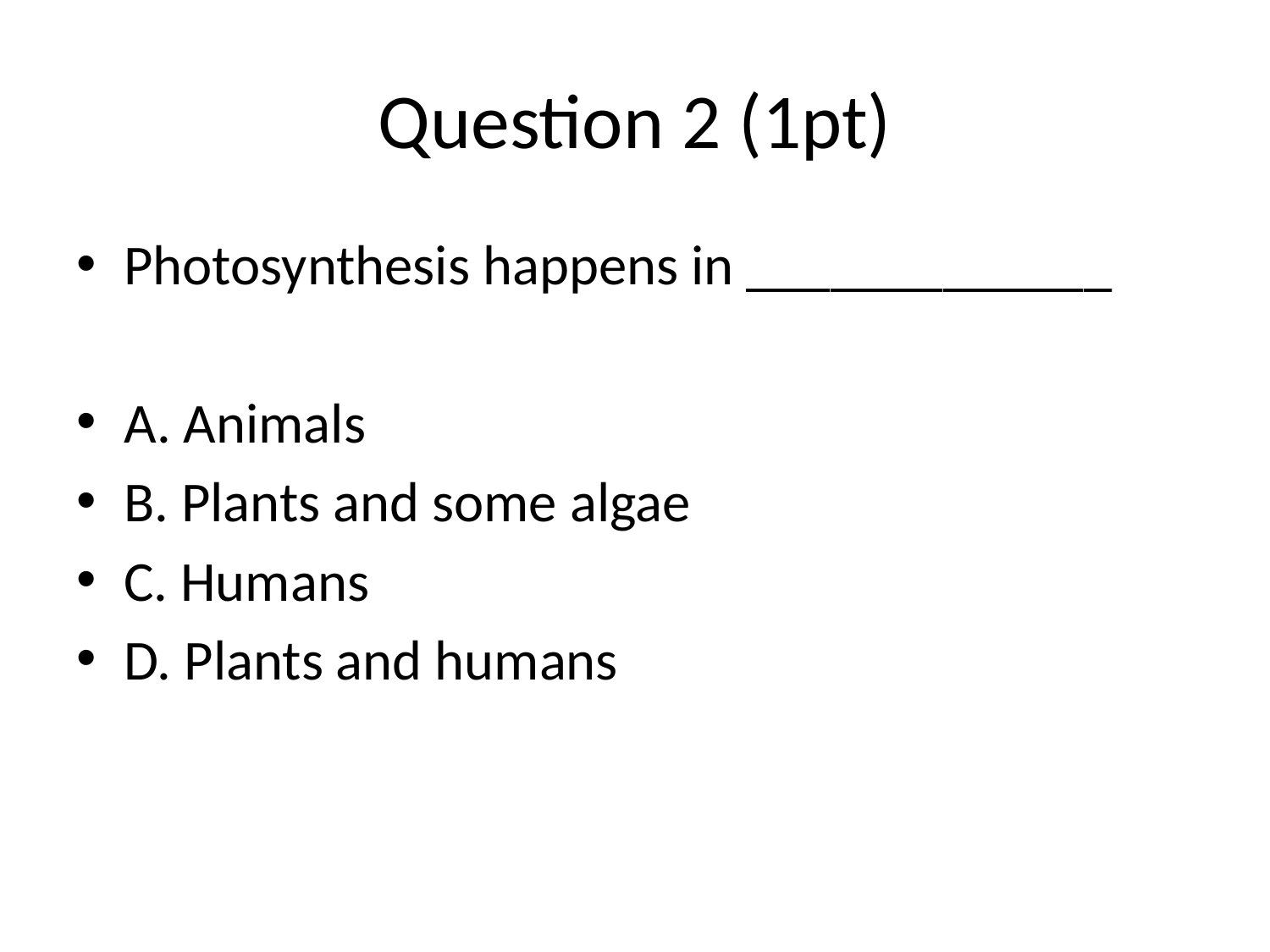

# Question 2 (1pt)
Photosynthesis happens in _____________

A. Animals
B. Plants and some algae
C. Humans
D. Plants and humans